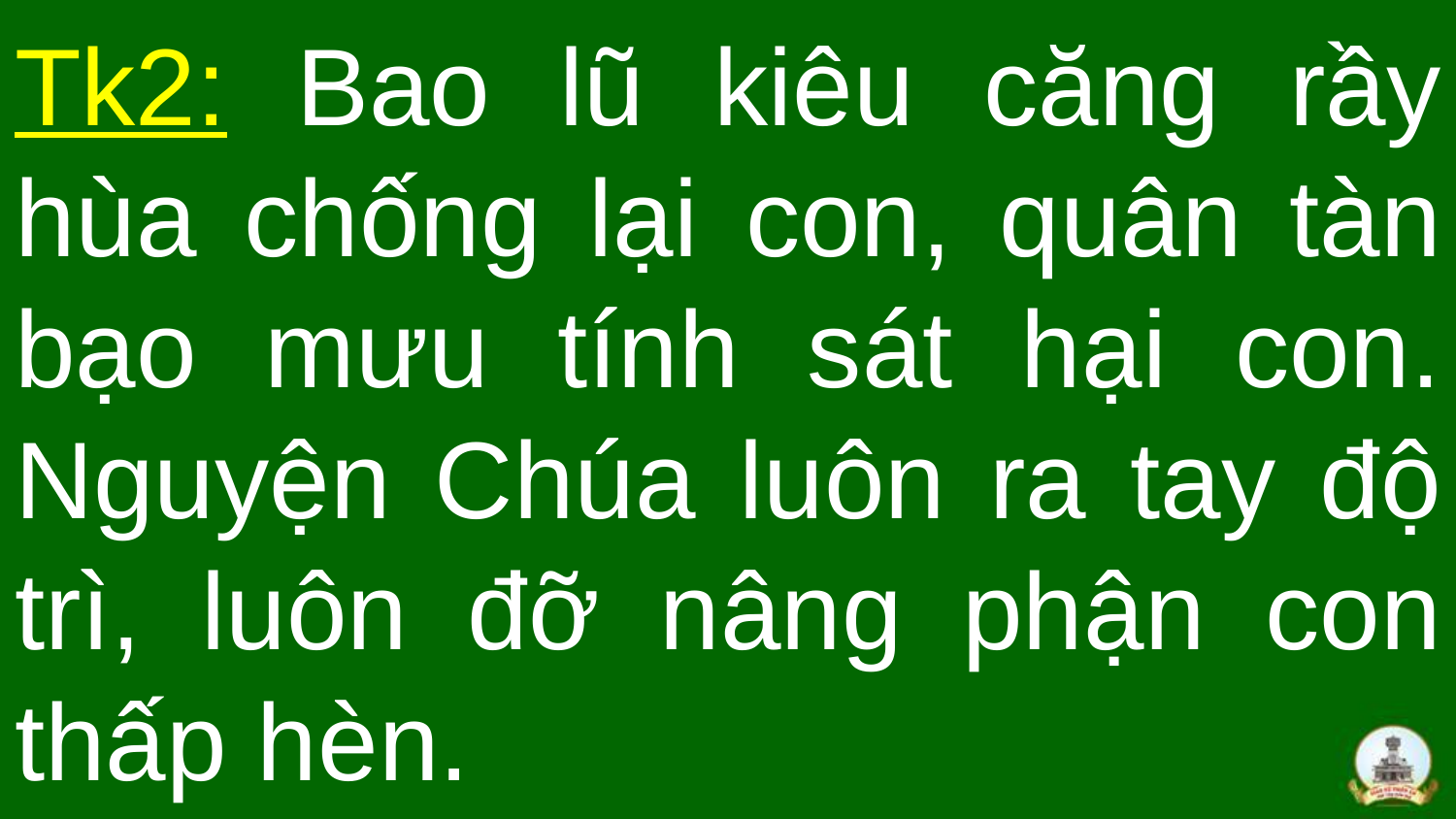

# Tk2: Bao lũ kiêu căng rầy hùa chống lại con, quân tàn bạo mưu tính sát hại con. Nguyện Chúa luôn ra tay độ trì, luôn đỡ nâng phận con thấp hèn.